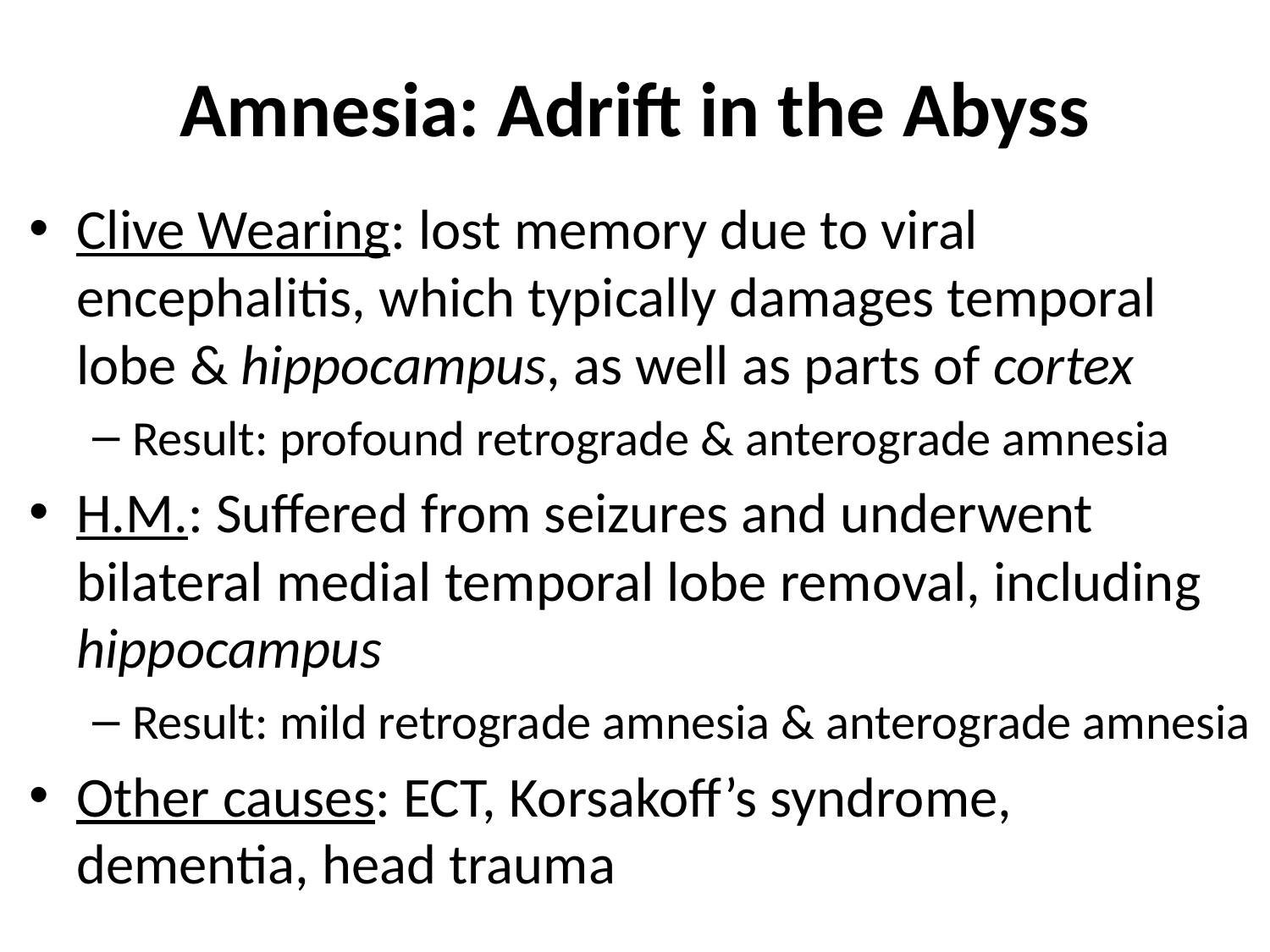

# Amnesia: Adrift in the Abyss
Clive Wearing: lost memory due to viral encephalitis, which typically damages temporal lobe & hippocampus, as well as parts of cortex
Result: profound retrograde & anterograde amnesia
H.M.: Suffered from seizures and underwent bilateral medial temporal lobe removal, including hippocampus
Result: mild retrograde amnesia & anterograde amnesia
Other causes: ECT, Korsakoff’s syndrome, dementia, head trauma